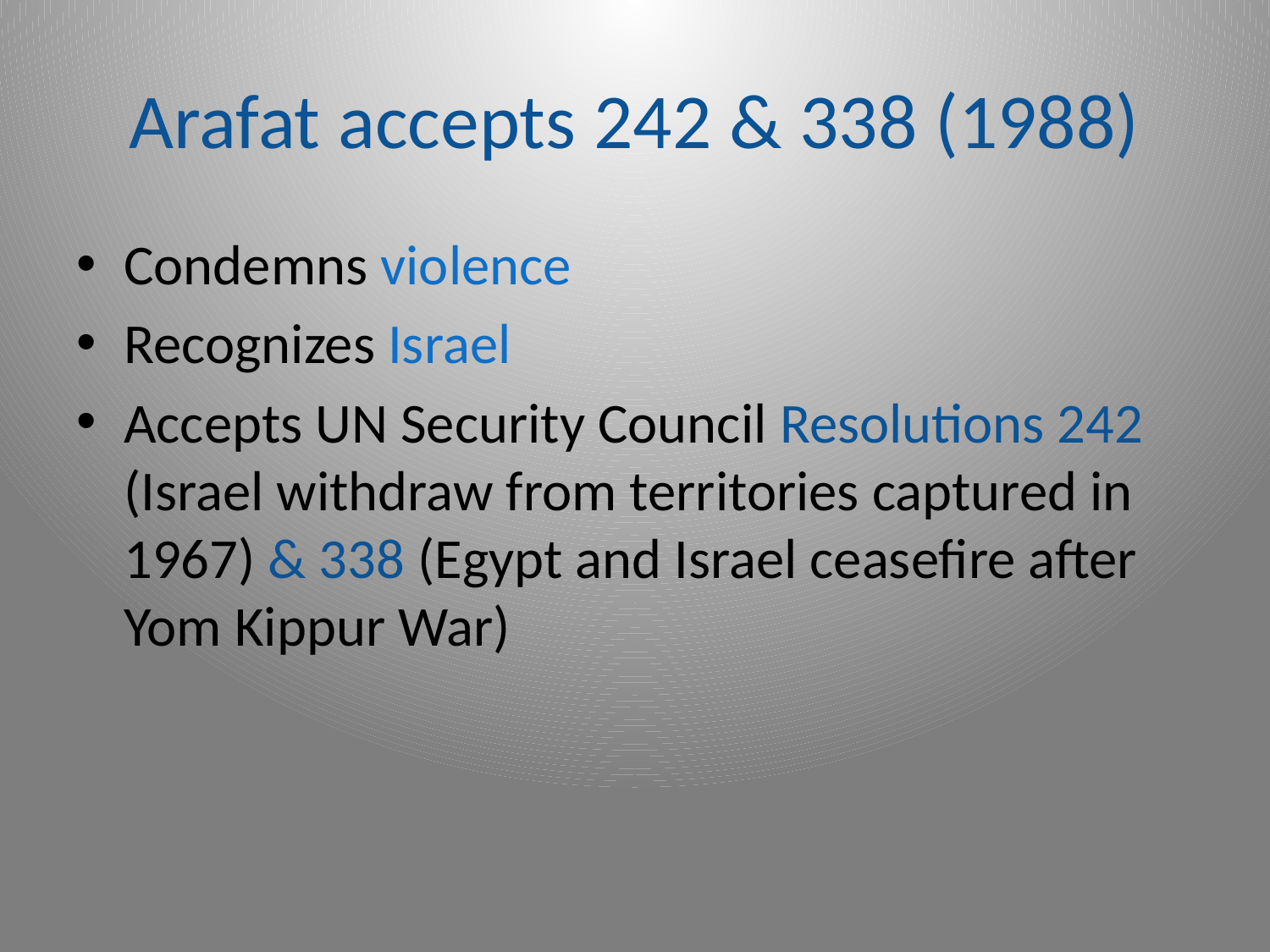

# Arafat accepts 242 & 338 (1988)
Condemns violence
Recognizes Israel
Accepts UN Security Council Resolutions 242 (Israel withdraw from territories captured in 1967) & 338 (Egypt and Israel ceasefire after Yom Kippur War)